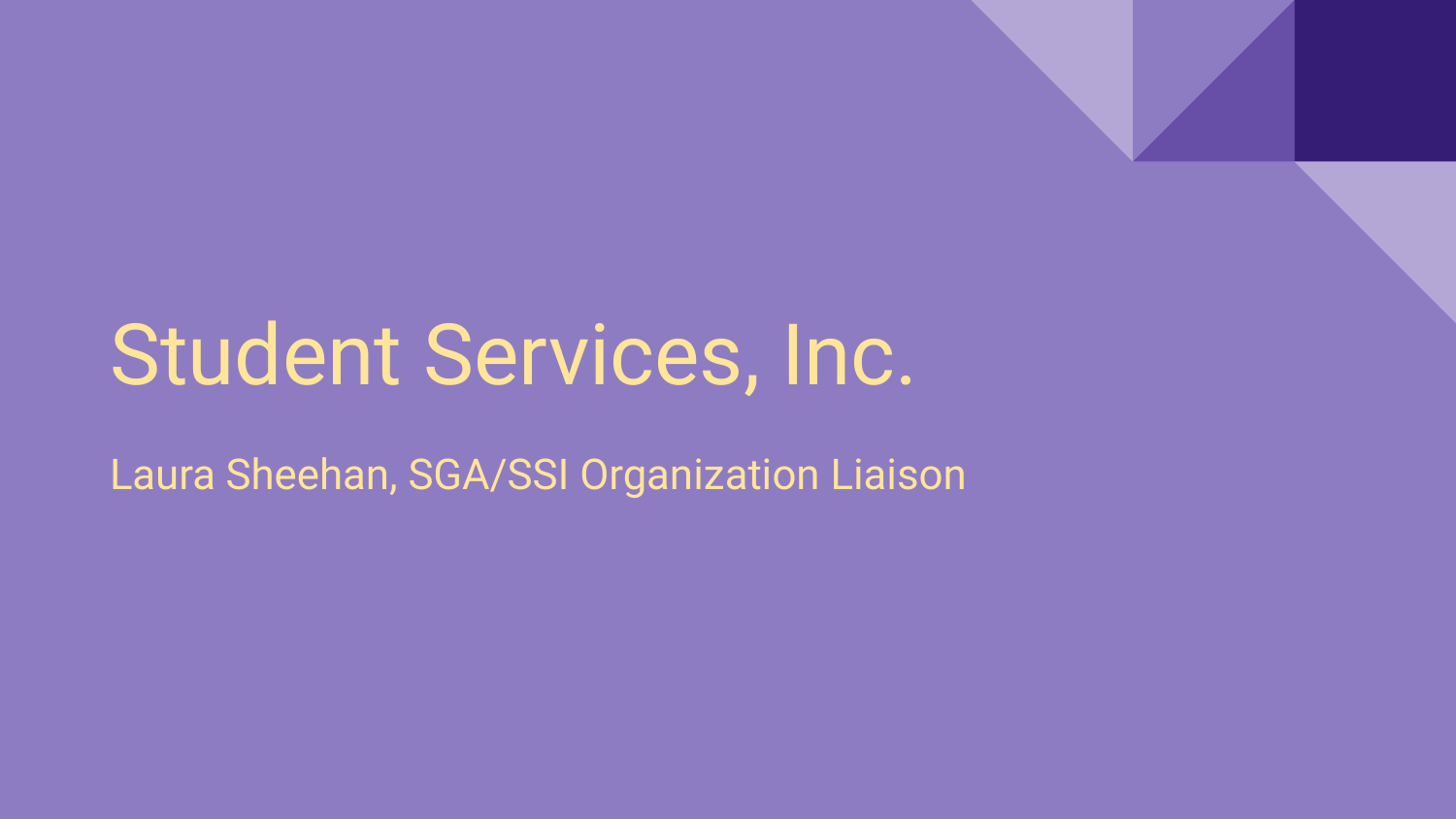

# Student Services, Inc.
Laura Sheehan, SGA/SSI Organization Liaison